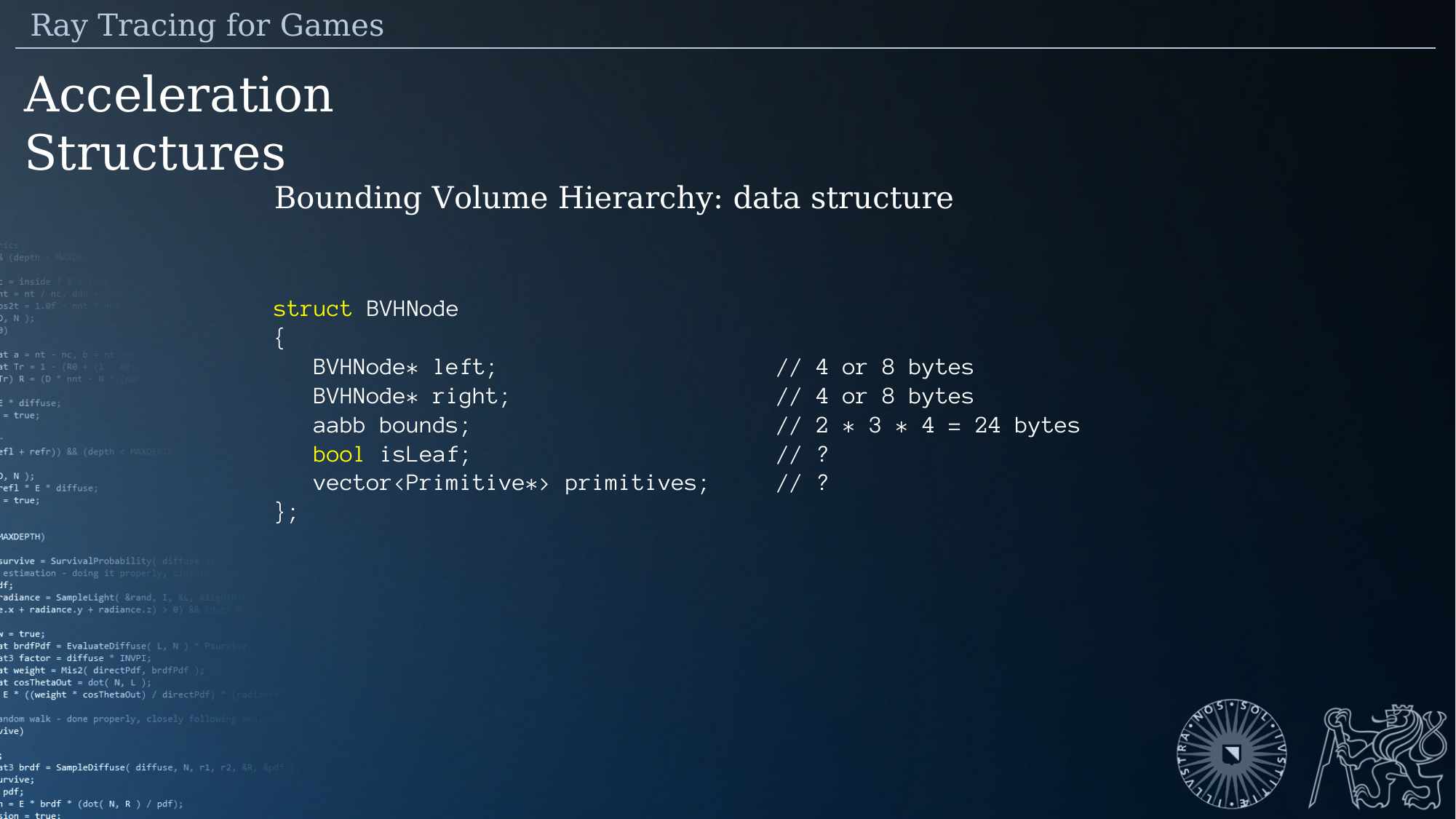

Ray Tracing for Games
Acceleration Structures
Bounding Volume Hierarchy: data structure

// 4 or 8 bytes
// 4 or 8 bytes
// 2 * 3 * 4 = 24 bytes
// ?
// ?

struct BVHNode
{
   BVHNode* left;
   BVHNode* right;
   aabb bounds;
   bool isLeaf;
   vector<Primitive*> primitives;
};